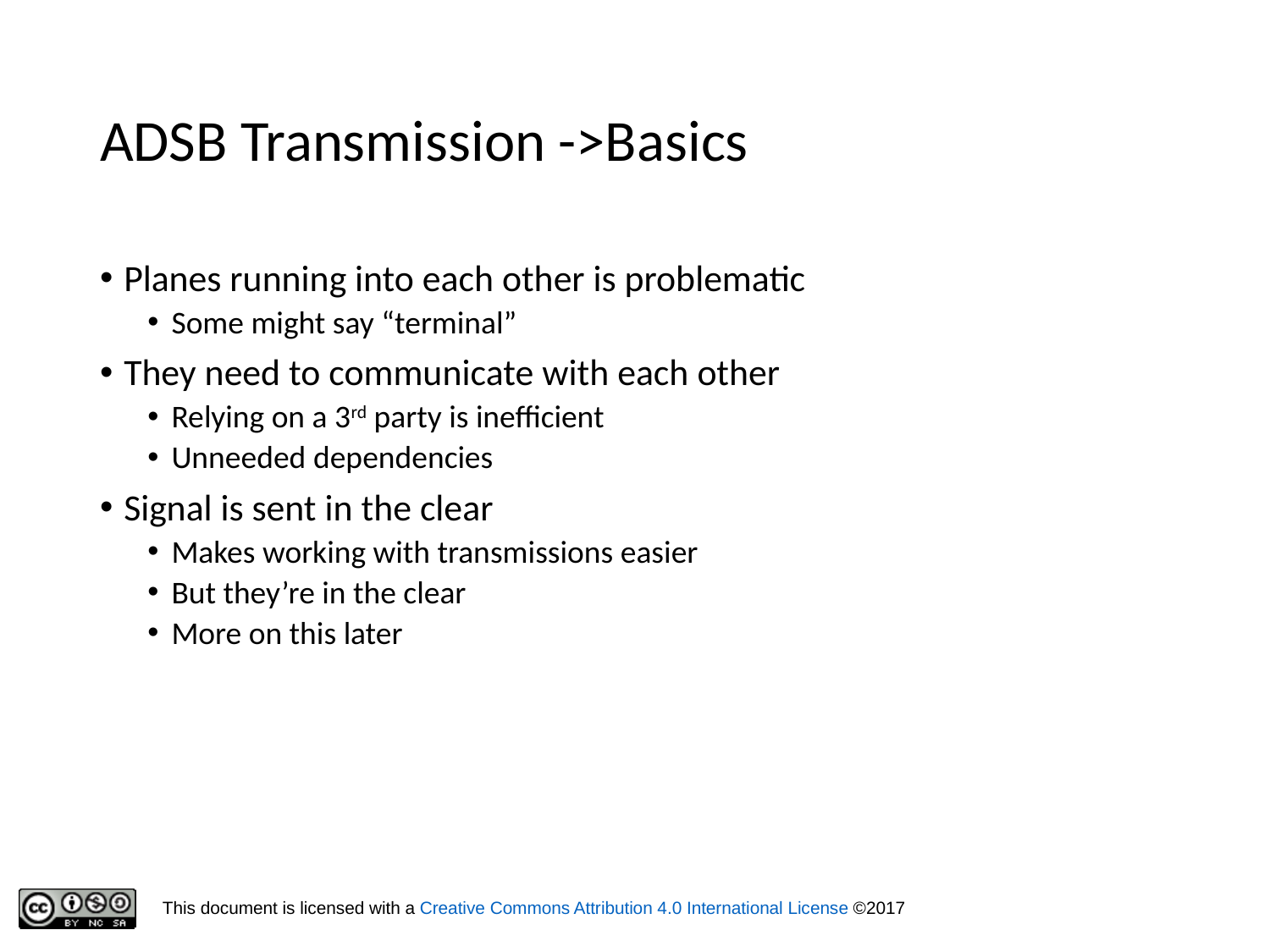

# ADSB Transmission ->Basics
Planes running into each other is problematic
Some might say “terminal”
They need to communicate with each other
Relying on a 3rd party is inefficient
Unneeded dependencies
Signal is sent in the clear
Makes working with transmissions easier
But they’re in the clear
More on this later